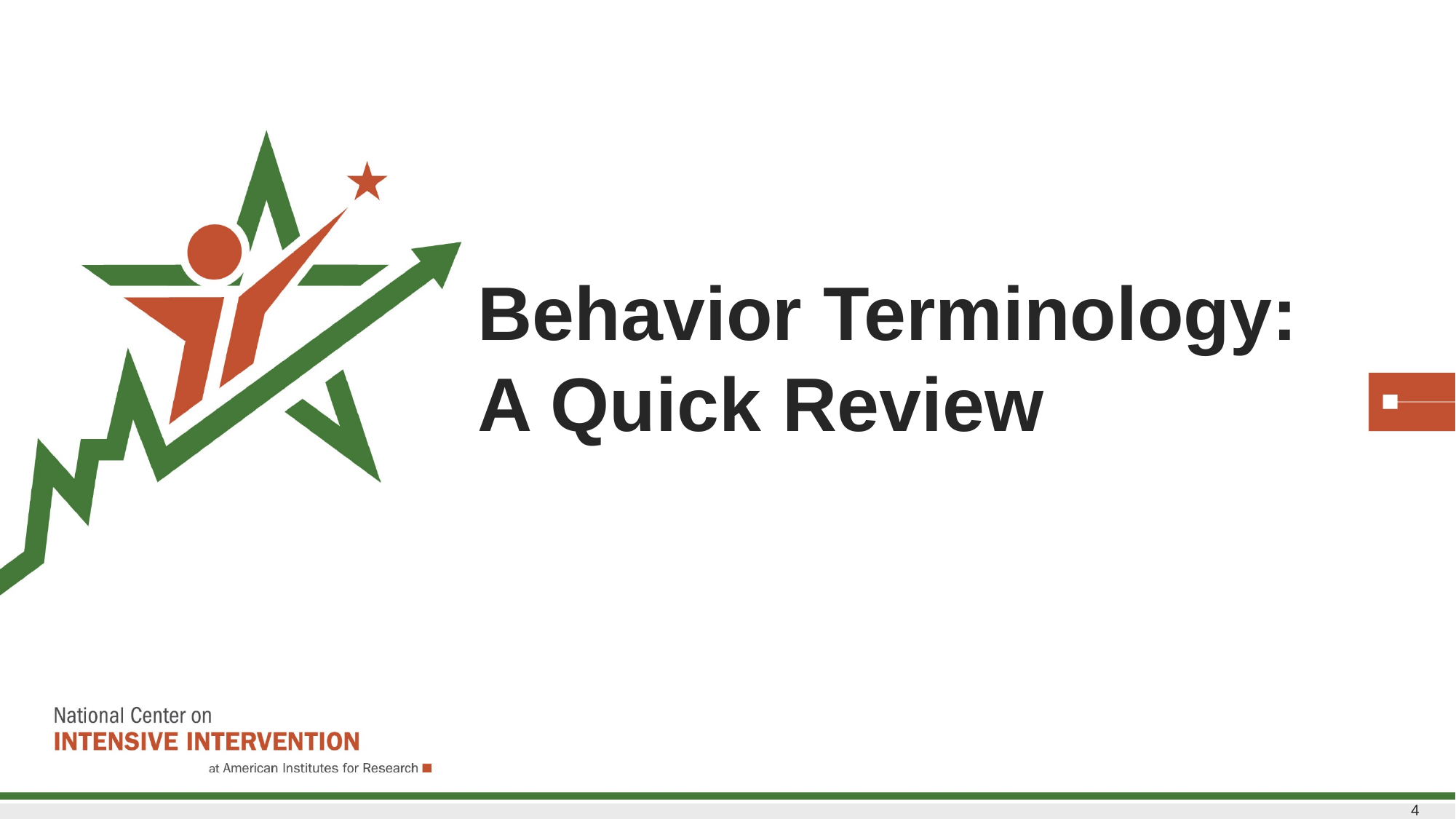

# Behavior Terminology: A Quick Review
4